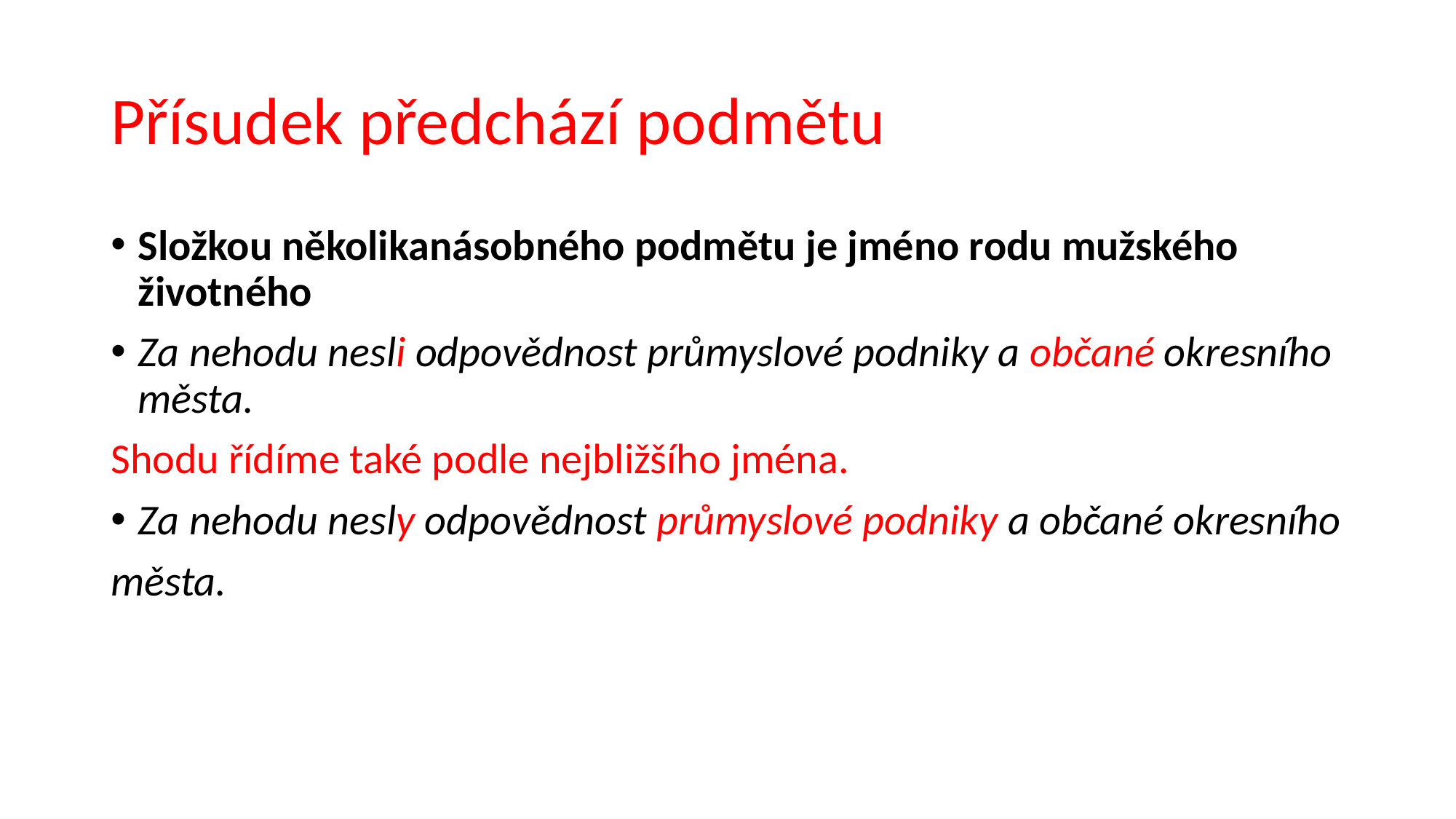

# Přísudek předchází podmětu
Složkou několikanásobného podmětu je jméno rodu mužského životného
Za nehodu nesli odpovědnost průmyslové podniky a občané okresního města.
Shodu řídíme také podle nejbližšího jména.
Za nehodu nesly odpovědnost průmyslové podniky a občané okresního
města.